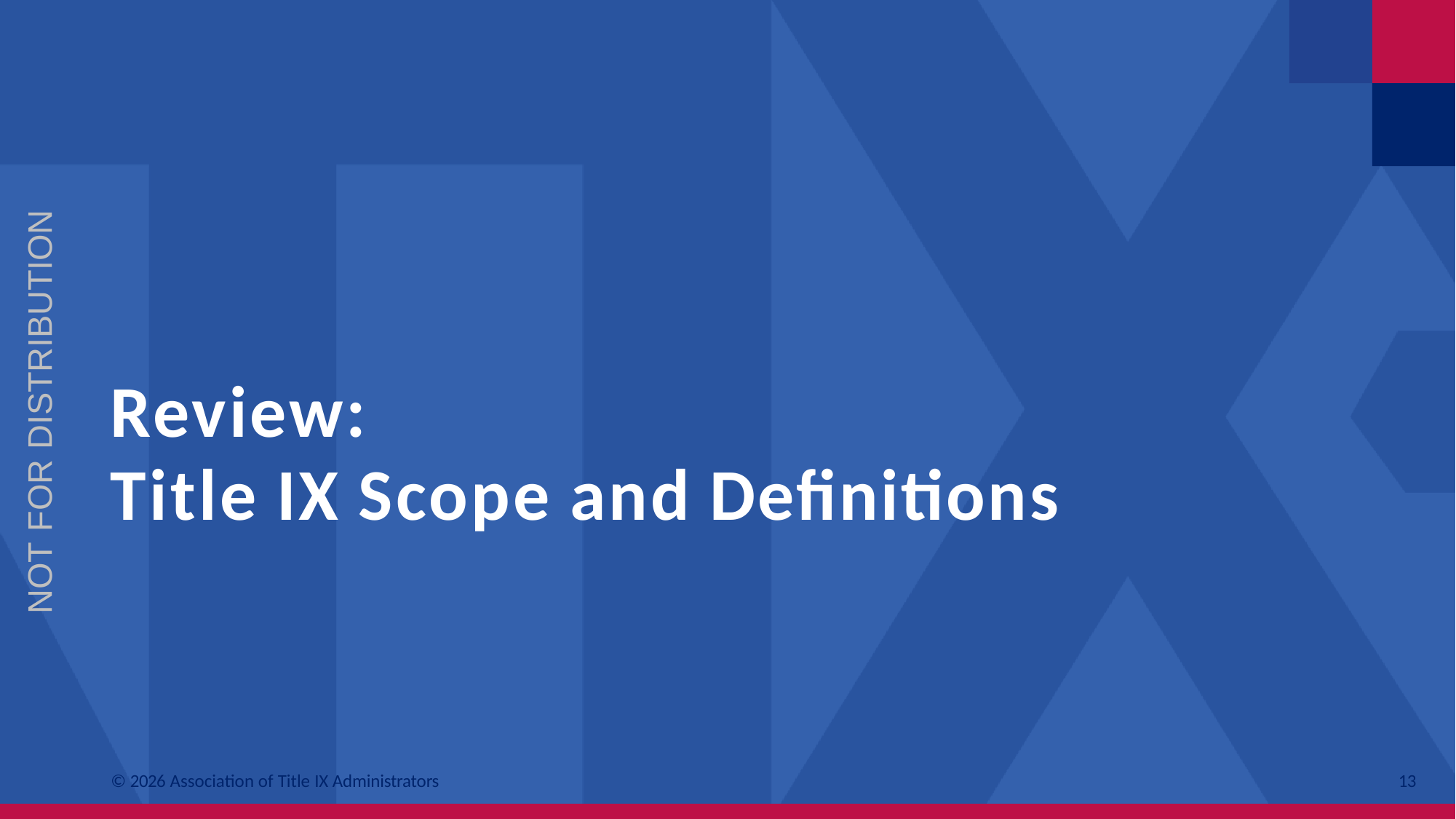

NOT FOR DISTRIBUTION
# Review:
Title IX Scope and Definitions
© 2026 Association of Title IX Administrators
13